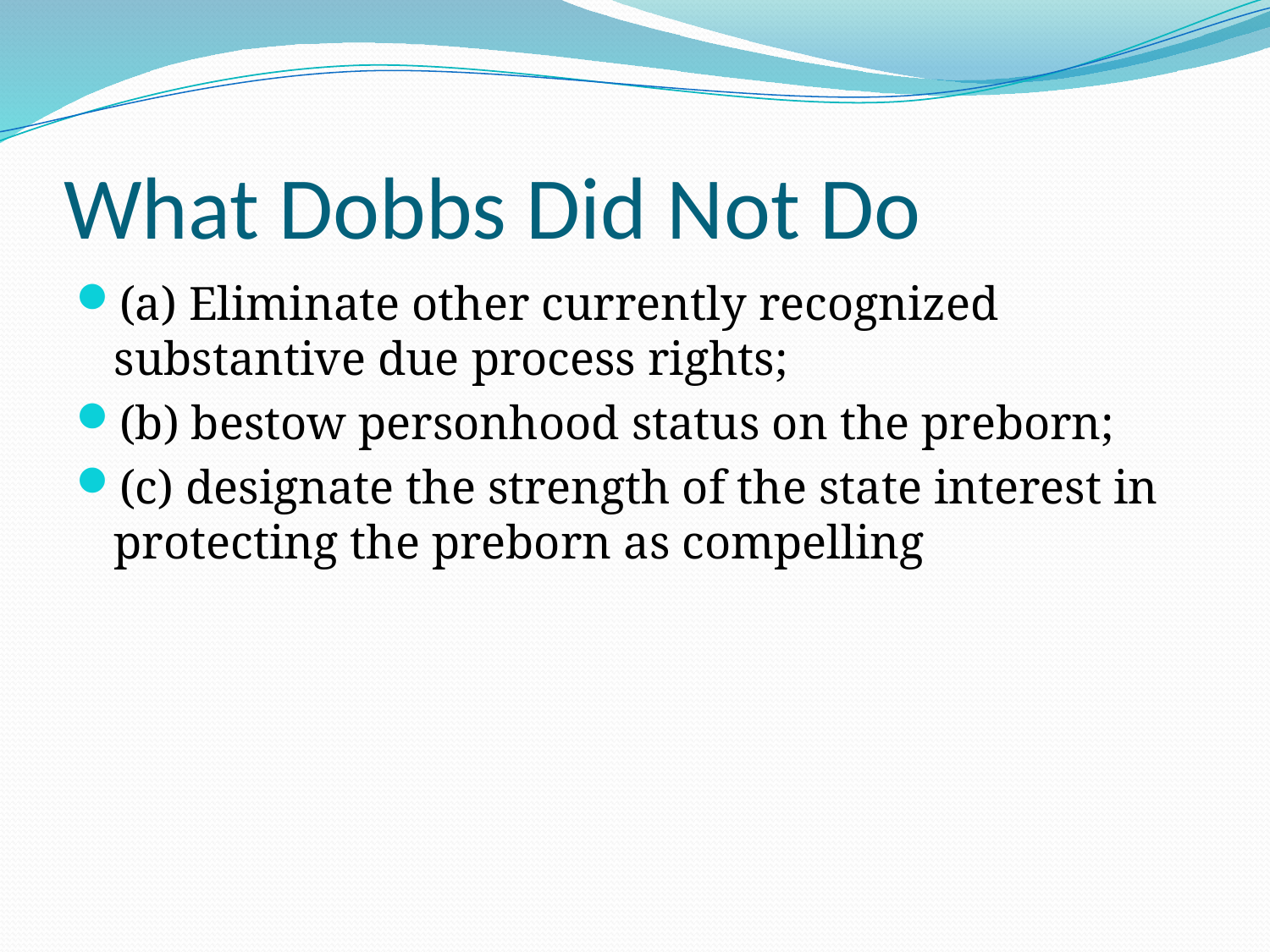

# What Dobbs Did Not Do
(a) Eliminate other currently recognized substantive due process rights;
(b) bestow personhood status on the preborn;
(c) designate the strength of the state interest in protecting the preborn as compelling